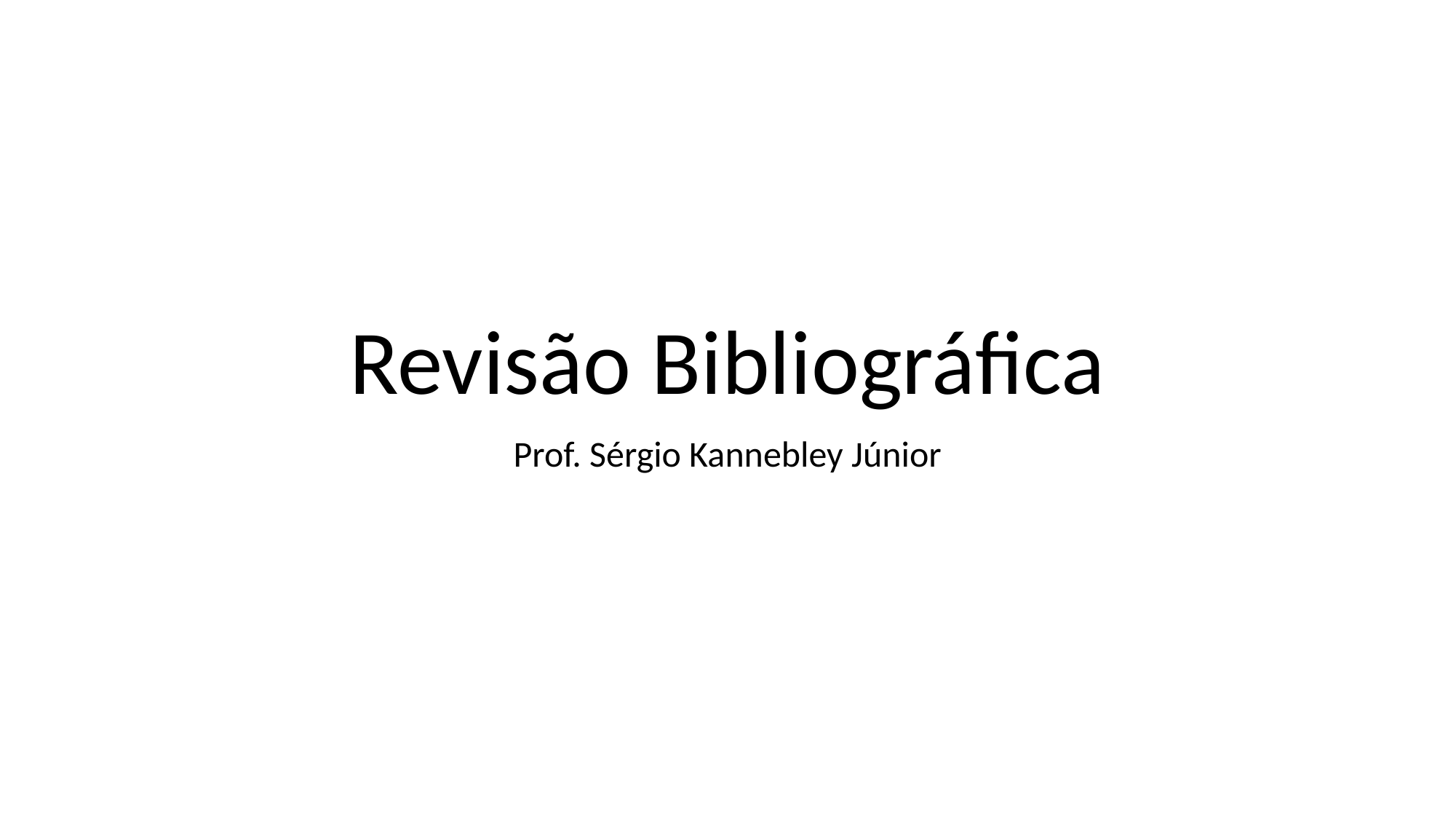

# Revisão Bibliográfica
Prof. Sérgio Kannebley Júnior